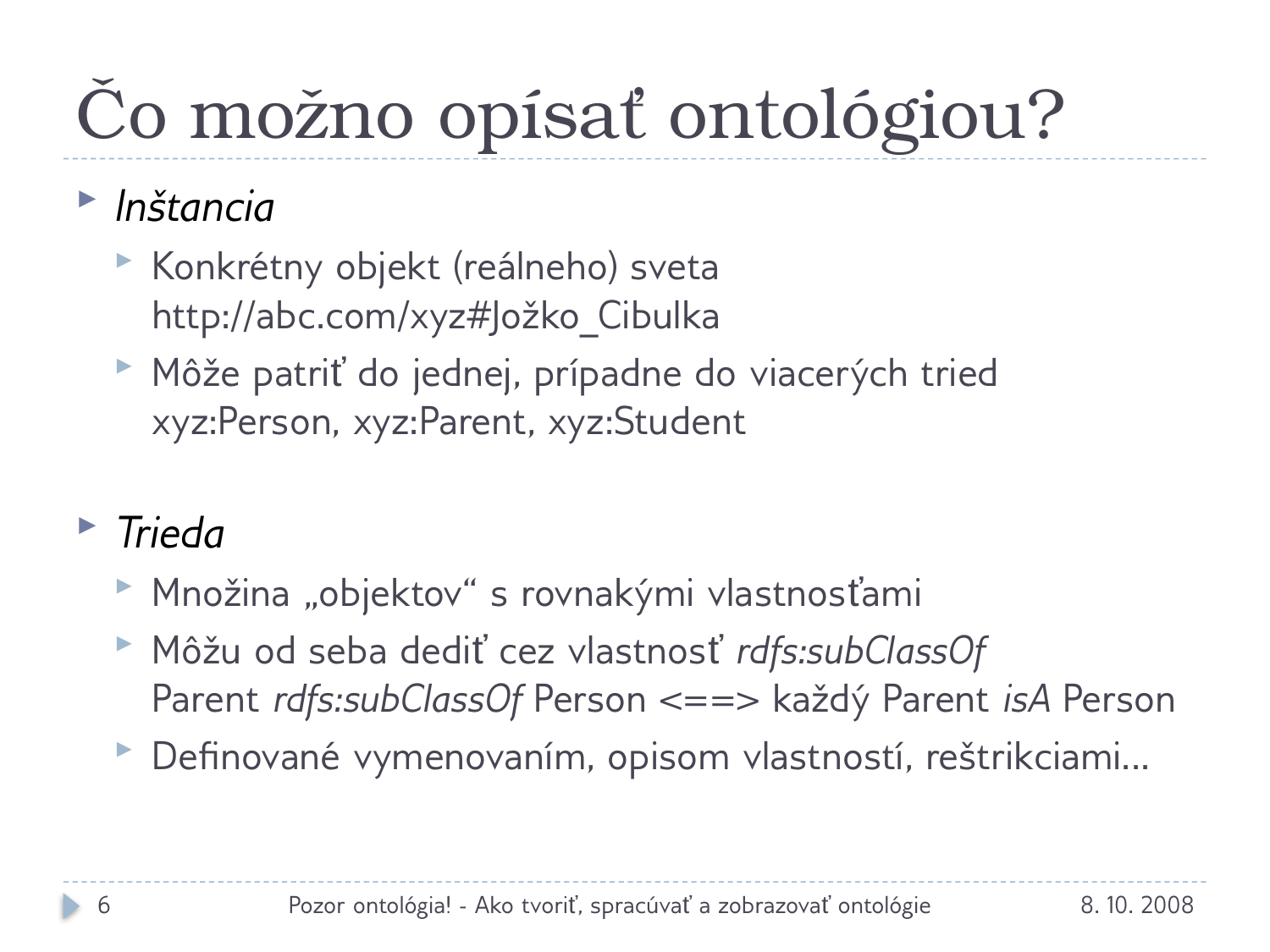

# Čo možno opísať ontológiou?
Inštancia
Konkrétny objekt (reálneho) sveta
http://abc.com/xyz#Jožko_Cibulka
Môže patriť do jednej, prípadne do viacerých tried
xyz:Person, xyz:Parent, xyz:Student
Trieda
Množina „objektov“ s rovnakými vlastnosťami
Môžu od seba dediť cez vlastnosť rdfs:subClassOf
Parent rdfs:subClassOf Person <==> každý Parent isA Person
Definované vymenovaním, opisom vlastností, reštrikciami...
6
Pozor ontológia! - Ako tvoriť, spracúvať a zobrazovať ontológie
8. 10. 2008